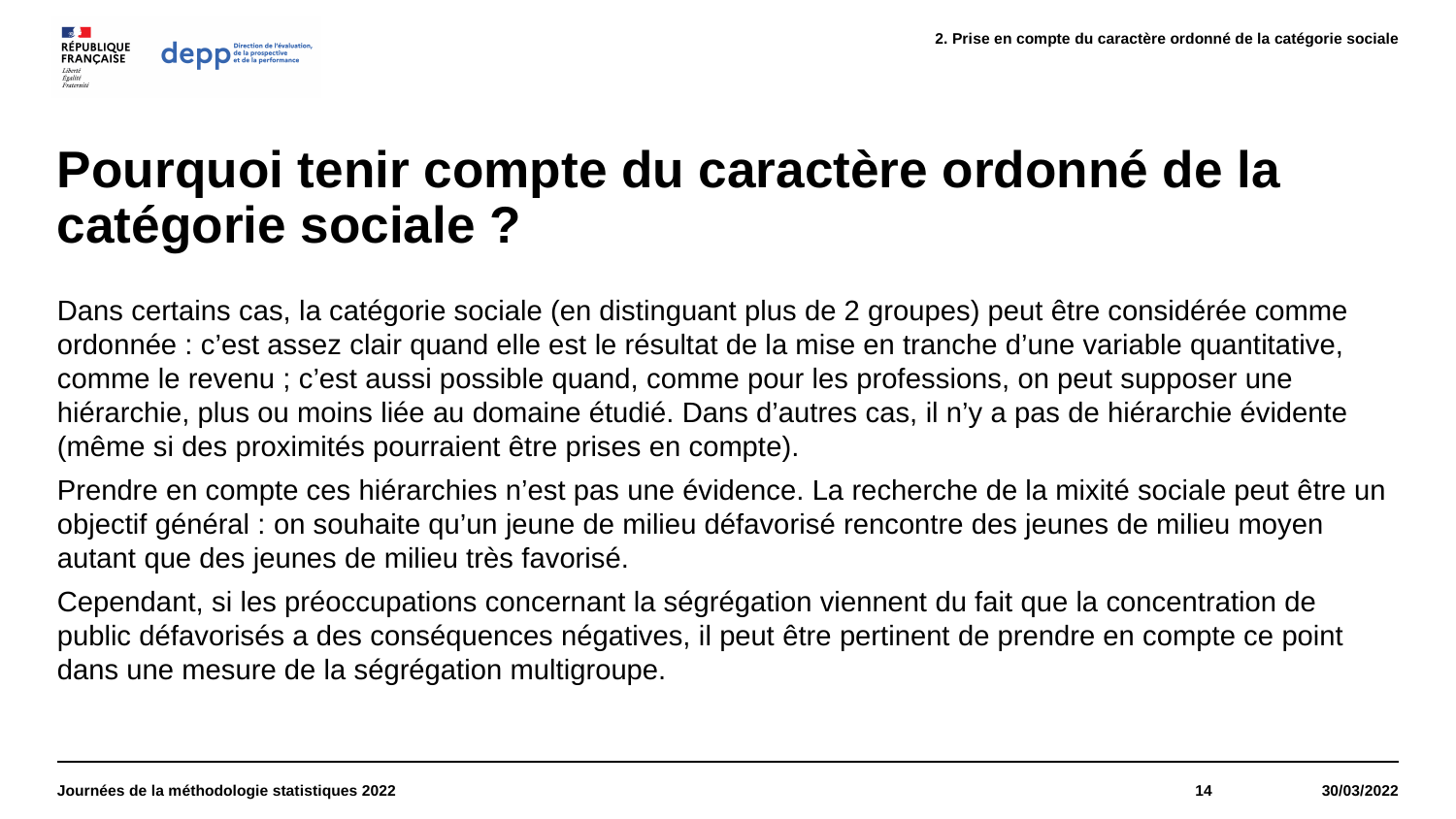

Prise en compte du caractère ordonné de la catégorie sociale
# Pourquoi tenir compte du caractère ordonné de la catégorie sociale ?
Dans certains cas, la catégorie sociale (en distinguant plus de 2 groupes) peut être considérée comme ordonnée : c’est assez clair quand elle est le résultat de la mise en tranche d’une variable quantitative, comme le revenu ; c’est aussi possible quand, comme pour les professions, on peut supposer une hiérarchie, plus ou moins liée au domaine étudié. Dans d’autres cas, il n’y a pas de hiérarchie évidente (même si des proximités pourraient être prises en compte).
Prendre en compte ces hiérarchies n’est pas une évidence. La recherche de la mixité sociale peut être un objectif général : on souhaite qu’un jeune de milieu défavorisé rencontre des jeunes de milieu moyen autant que des jeunes de milieu très favorisé.
Cependant, si les préoccupations concernant la ségrégation viennent du fait que la concentration de public défavorisés a des conséquences négatives, il peut être pertinent de prendre en compte ce point dans une mesure de la ségrégation multigroupe.
Journées de la méthodologie statistiques 2022
14
30/03/2022